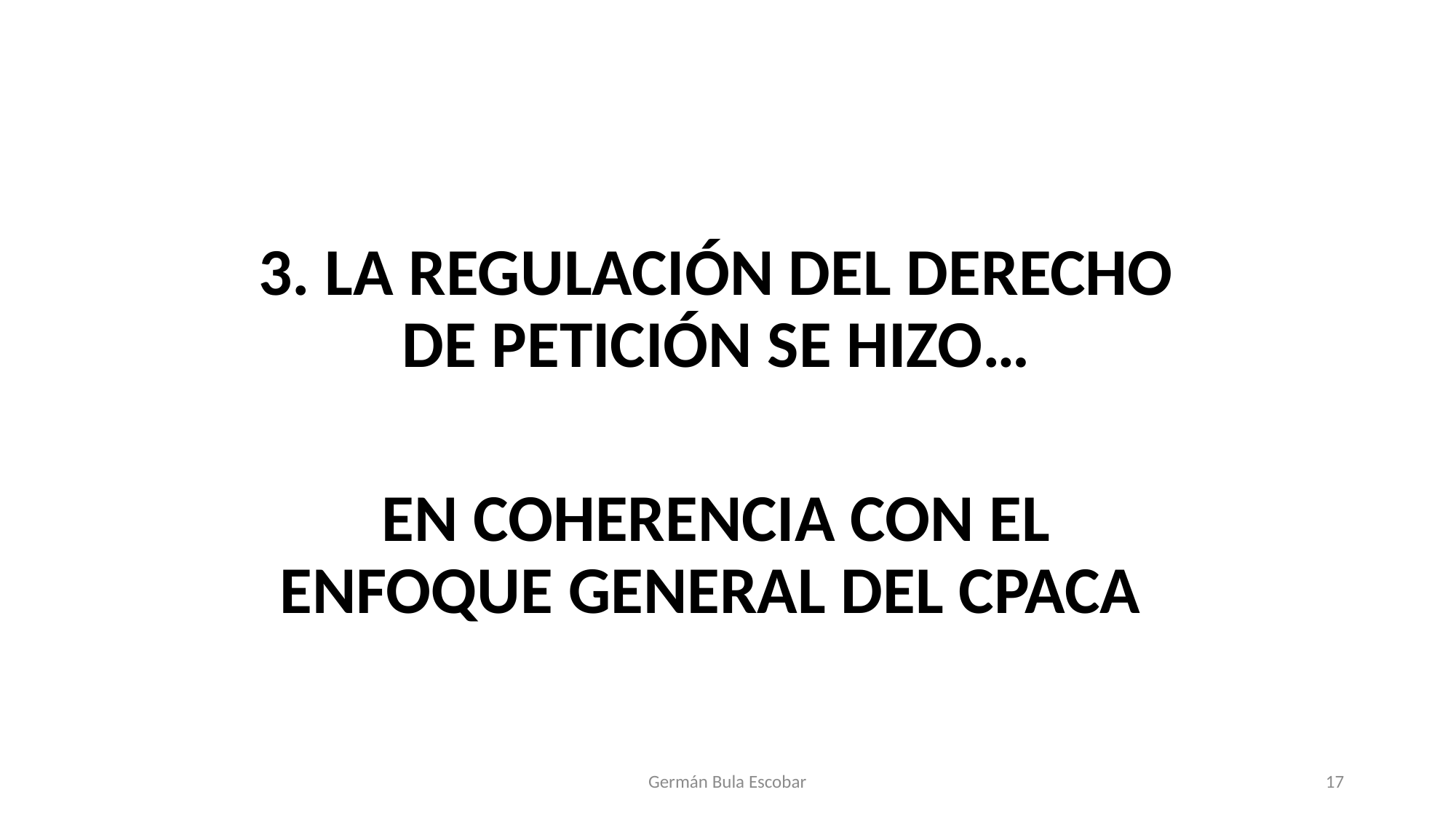

#

3. LA REGULACIÓN DEL DERECHO DE PETICIÓN SE HIZO…

EN COHERENCIA CON EL ENFOQUE GENERAL DEL CPACA
Germán Bula Escobar
17